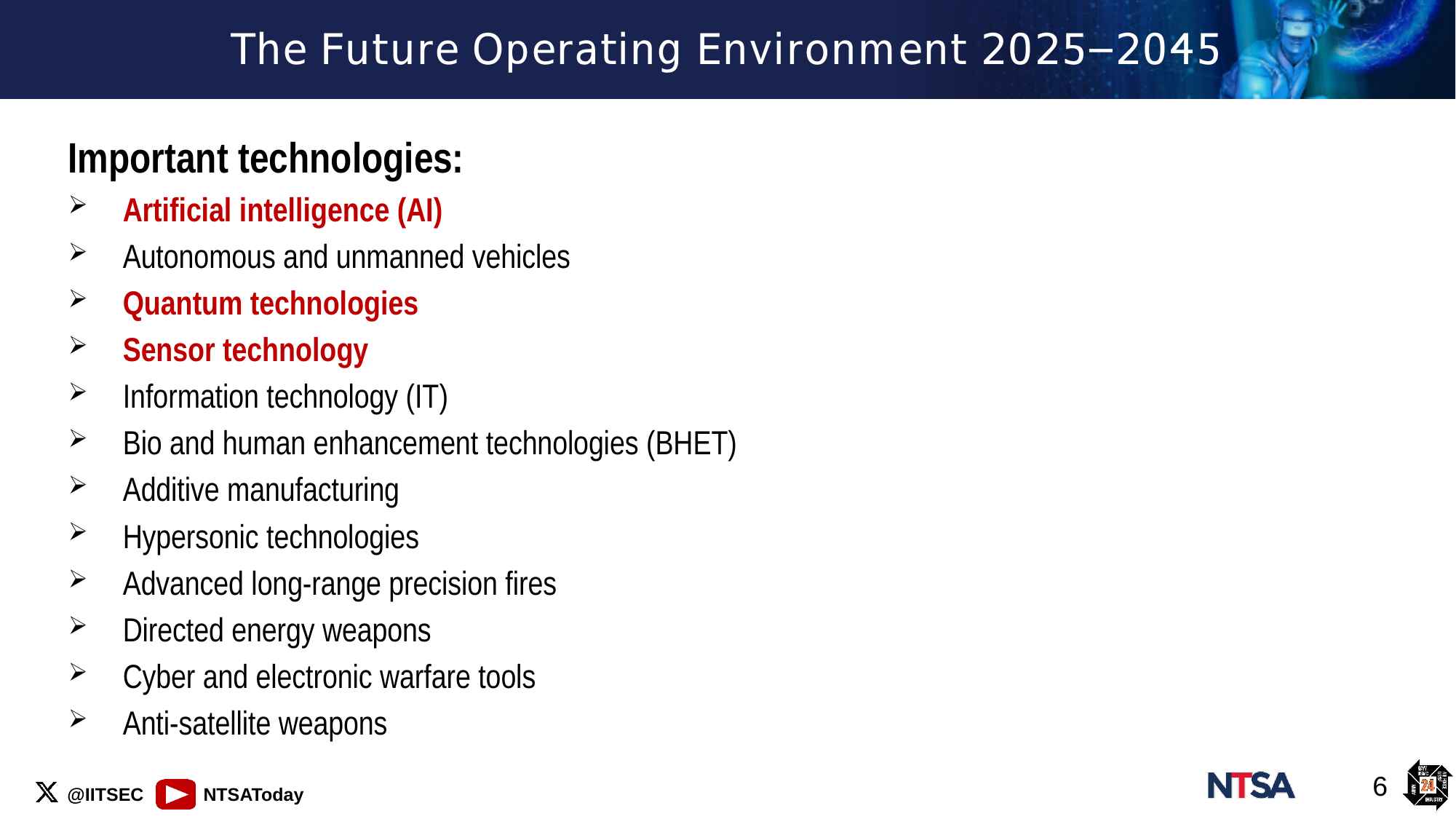

# The Future Operating Environment 2025–2045
Important technologies:
Artificial intelligence (AI)
Autonomous and unmanned vehicles
Quantum technologies
Sensor technology
Information technology (IT)
Bio and human enhancement technologies (BHET)
Additive manufacturing
Hypersonic technologies
Advanced long-range precision fires
Directed energy weapons
Cyber and electronic warfare tools
Anti-satellite weapons

Important technologies:
Artificial intelligence (AI)
Autonomous and unmanned vehicles
Quantum technologies
Sensor technology
Information technology (IT)
Bio and human enhancement technologies (BHET)
Additive manufacturing
Hypersonic technologies
Advanced long-range precision fires
Directed energy weapons
Cyber and electronic warfare tools
Anti-satellite weapons

Important technologies:
Artificial intelligence (AI)
Autonomous and unmanned vehicles
Quantum technologies
Sensor technology
Information technology (IT)
Bio and human enhancement technologies (BHET)
Additive manufacturing
Hypersonic technologies
Advanced long-range precision fires
Directed energy weapons
Cyber and electronic warfare tools
Anti-satellite weapons

6